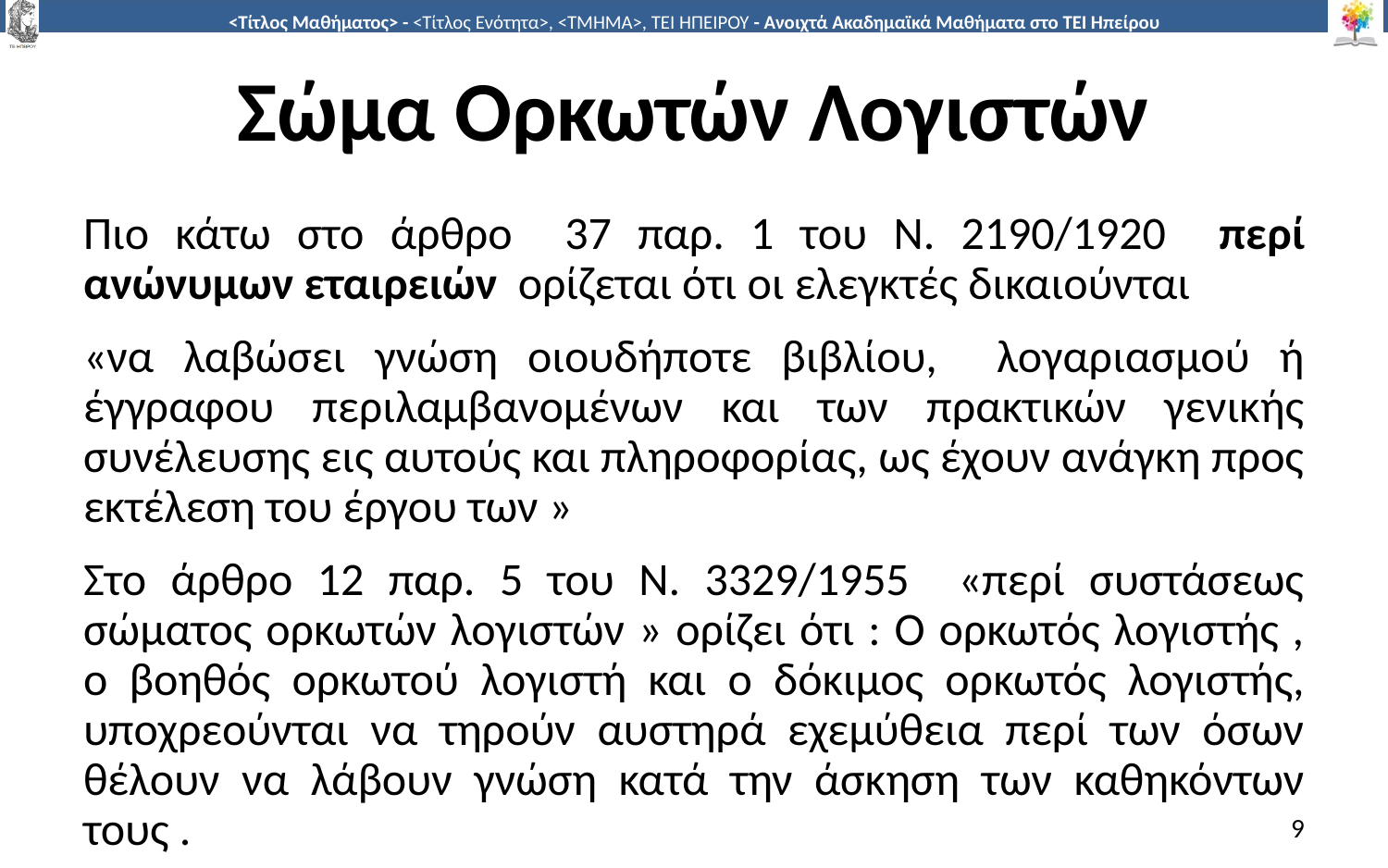

# Σώμα Ορκωτών Λογιστών
Πιο κάτω στο άρθρο  37 παρ. 1 του Ν. 2190/1920  περί ανώνυμων εταιρειών  ορίζεται ότι οι ελεγκτές δικαιούνται
«να λαβώσει γνώση οιουδήποτε βιβλίου,  λογαριασμού ή έγγραφου περιλαμβανομένων και των πρακτικών γενικής συνέλευσης εις αυτούς και πληροφορίας, ως έχουν ανάγκη προς εκτέλεση του έργου των »
Στο άρθρο 12 παρ. 5 του Ν. 3329/1955  «περί συστάσεως σώματος ορκωτών λογιστών » ορίζει ότι : Ο ορκωτός λογιστής , ο βοηθός ορκωτού λογιστή και ο δόκιμος ορκωτός λογιστής, υποχρεούνται να τηρούν αυστηρά εχεμύθεια περί των όσων θέλουν να λάβουν γνώση κατά την άσκηση των καθηκόντων τους .

9